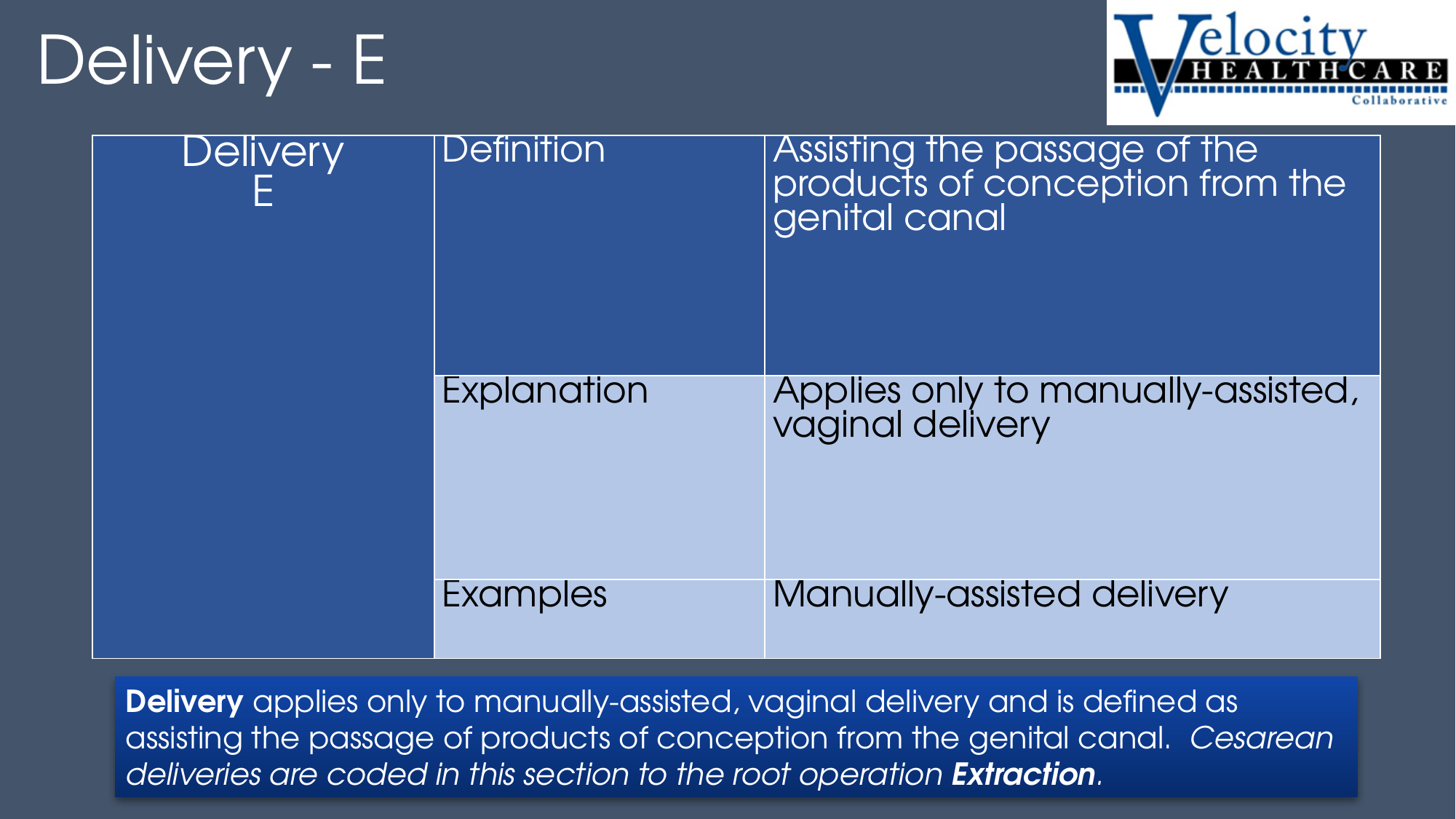

# Delivery - E
| Delivery E | Definition | Assisting the passage of the products of conception from the genital canal |
| --- | --- | --- |
|  | Explanation | Applies only to manually-assisted, vaginal delivery |
|  | Examples | Manually-assisted delivery |
Delivery applies only to manually-assisted, vaginal delivery and is defined as assisting the passage of products of conception from the genital canal.  Cesarean deliveries are coded in this section to the root operation Extraction.